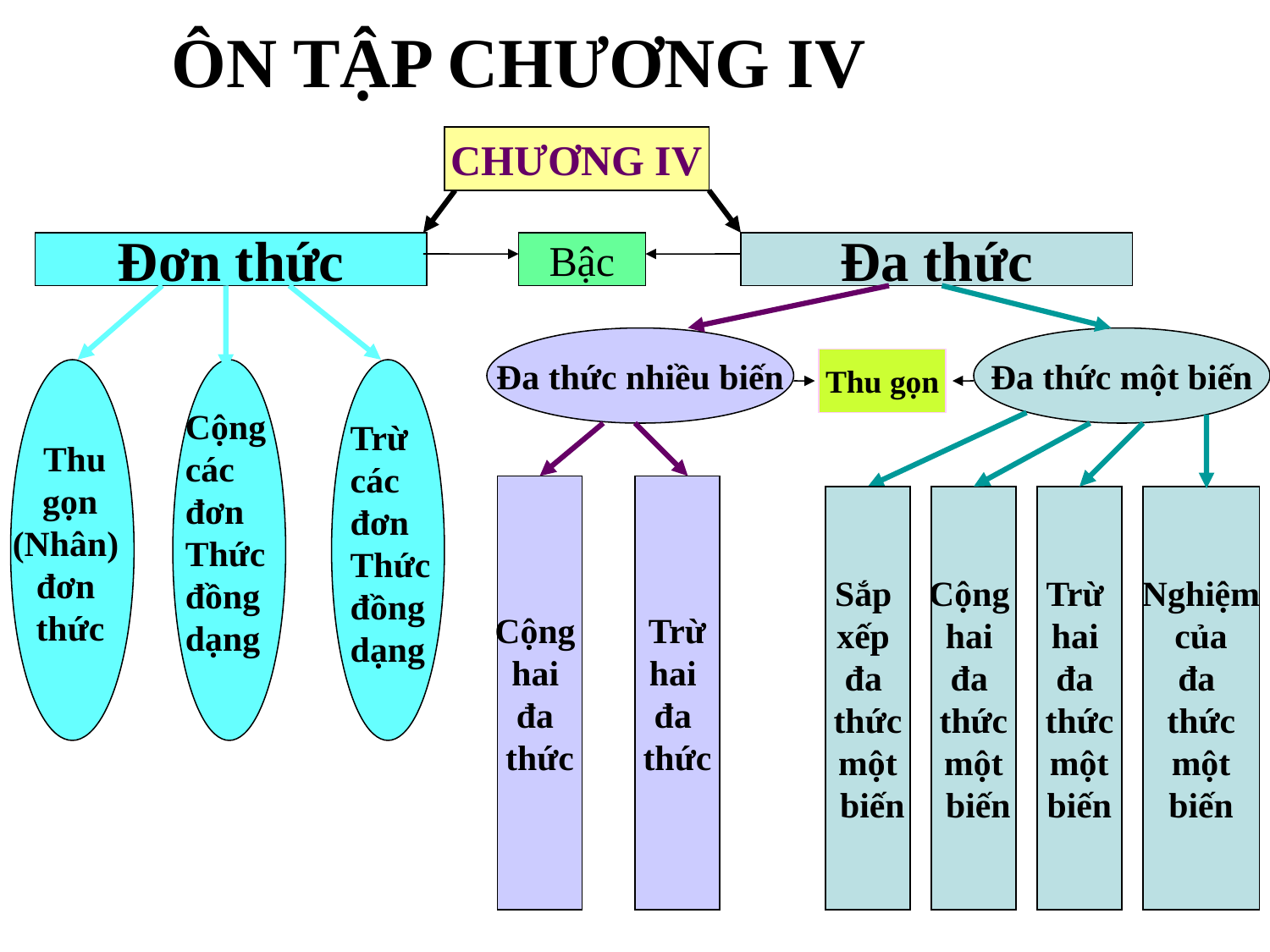

ÔN TẬP CHƯƠNG IV

CHƯƠNG IV

Đơn thức
Bậc
Đa thức

Đa thức nhiều biến
Đa thức một biến
Thu gọn

Cộng
các
đơn
Thức
đồng
dạng
Trừ
các
đơn
Thức
đồng
dạng

  Thu
 gọn
(Nhân)
đơn
 thức
Cộng
hai
đa
thức
Trừ
hai
đa
thức
Sắp
xếp
đa
thức
một
 biến
Cộng
hai
đa
thức
một
 biến
Trừ
hai
đa
thức
 một
biến
Nghiệm
của
đa
thức
 một
biến